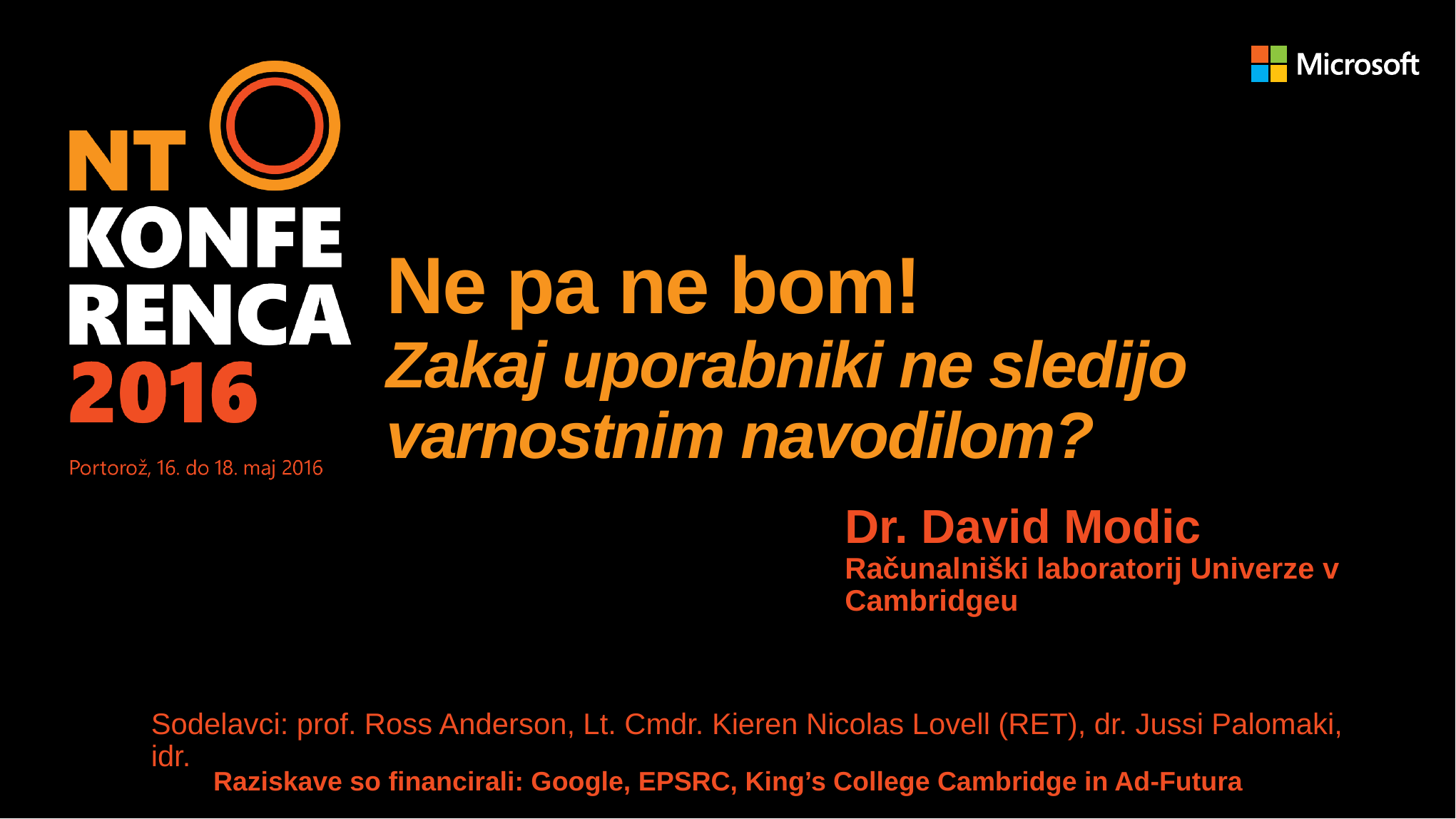

# Ne pa ne bom! Zakaj uporabniki ne sledijo varnostnim navodilom?
Dr. David Modic
Računalniški laboratorij Univerze v Cambridgeu
Sodelavci: prof. Ross Anderson, Lt. Cmdr. Kieren Nicolas Lovell (RET), dr. Jussi Palomaki, idr.
Raziskave so financirali: Google, EPSRC, King’s College Cambridge in Ad-Futura